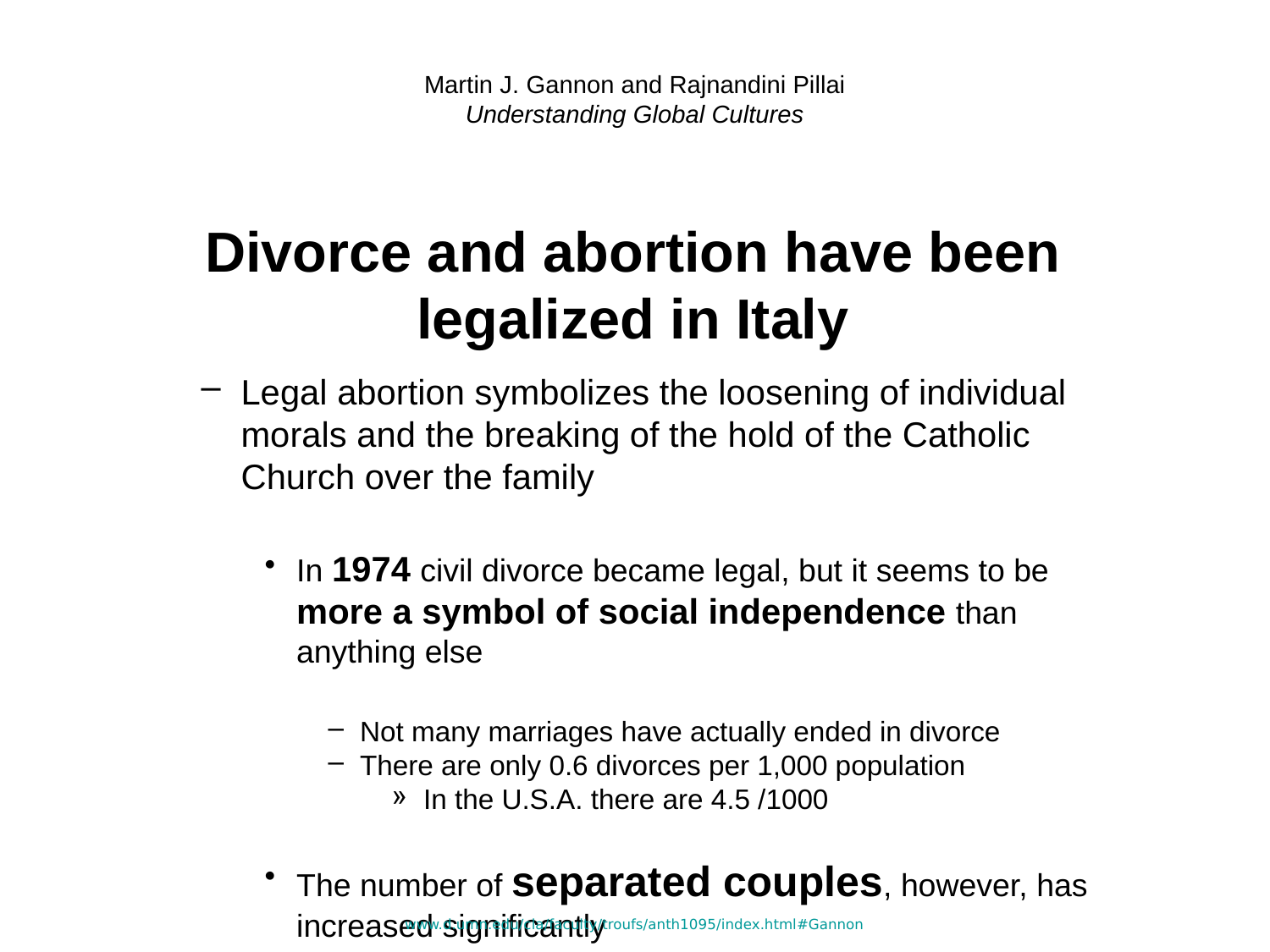

# Martin J. Gannon and Rajnandini Pillai Understanding Global Cultures
Divorce and abortion have been legalized in Italy

Legal abortion symbolizes the loosening of individual morals and the breaking of the hold of the Catholic Church over the family

In 1974 civil divorce became legal, but it seems to be more a symbol of social independence than anything else

Not many marriages have actually ended in divorce
There are only 0.6 divorces per 1,000 population
In the U.S.A. there are 4.5 /1000

The number of separated couples, however, has increased significantly
www.d.umn.edu/cla/faculty/troufs/anth1095/index.html#Gannon